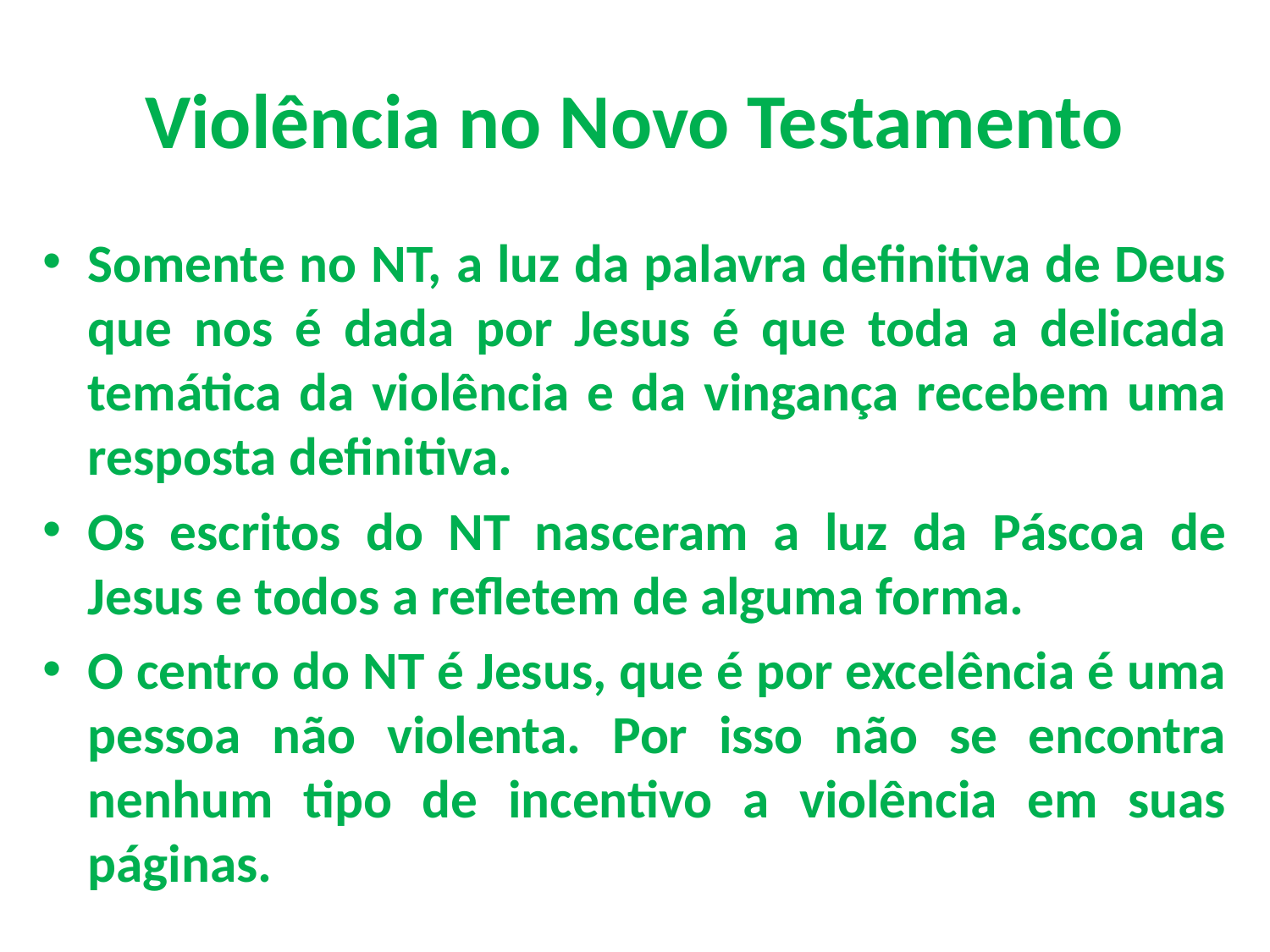

# Violência no Novo Testamento
Somente no NT, a luz da palavra definitiva de Deus que nos é dada por Jesus é que toda a delicada temática da violência e da vingança recebem uma resposta definitiva.
Os escritos do NT nasceram a luz da Páscoa de Jesus e todos a refletem de alguma forma.
O centro do NT é Jesus, que é por excelência é uma pessoa não violenta. Por isso não se encontra nenhum tipo de incentivo a violência em suas páginas.